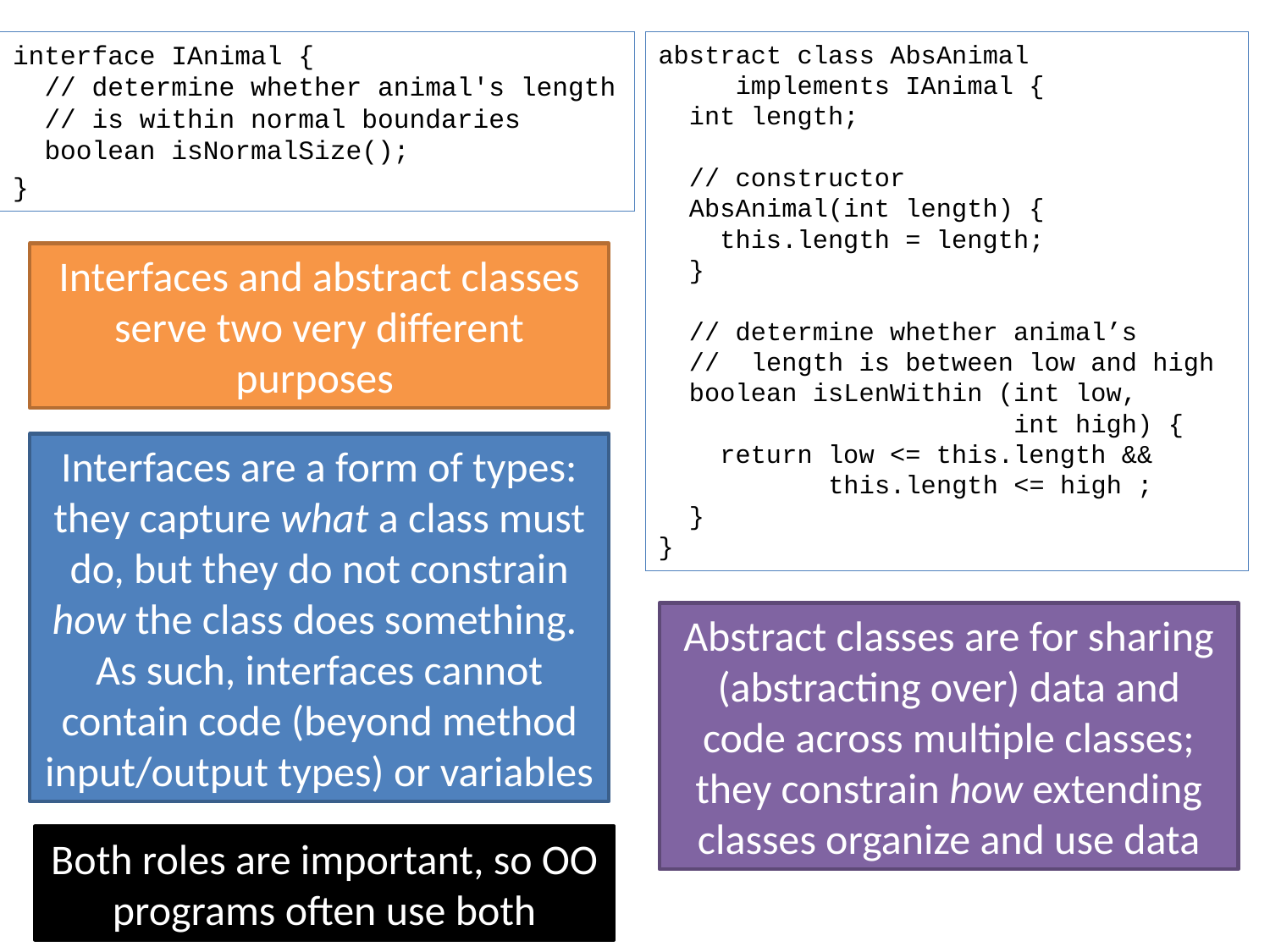

interface IAnimal {
  // determine whether animal's length
  // is within normal boundaries
  boolean isNormalSize();
}
abstract class AbsAnimal
     implements IAnimal {
  int length;

  // constructor
  AbsAnimal(int length) {
    this.length = length;
  }

  // determine whether animal’s
  //  length is between low and high
  boolean isLenWithin (int low,
                       int high) {
    return low <= this.length &&
           this.length <= high ;
  }
}
Interfaces and abstract classes serve two very different purposes
Interfaces are a form of types: they capture what a class must do, but they do not constrain how the class does something.  As such, interfaces cannot contain code (beyond method input/output types) or variables
Abstract classes are for sharing (abstracting over) data and code across multiple classes; they constrain how extending classes organize and use data
Both roles are important, so OO programs often use both